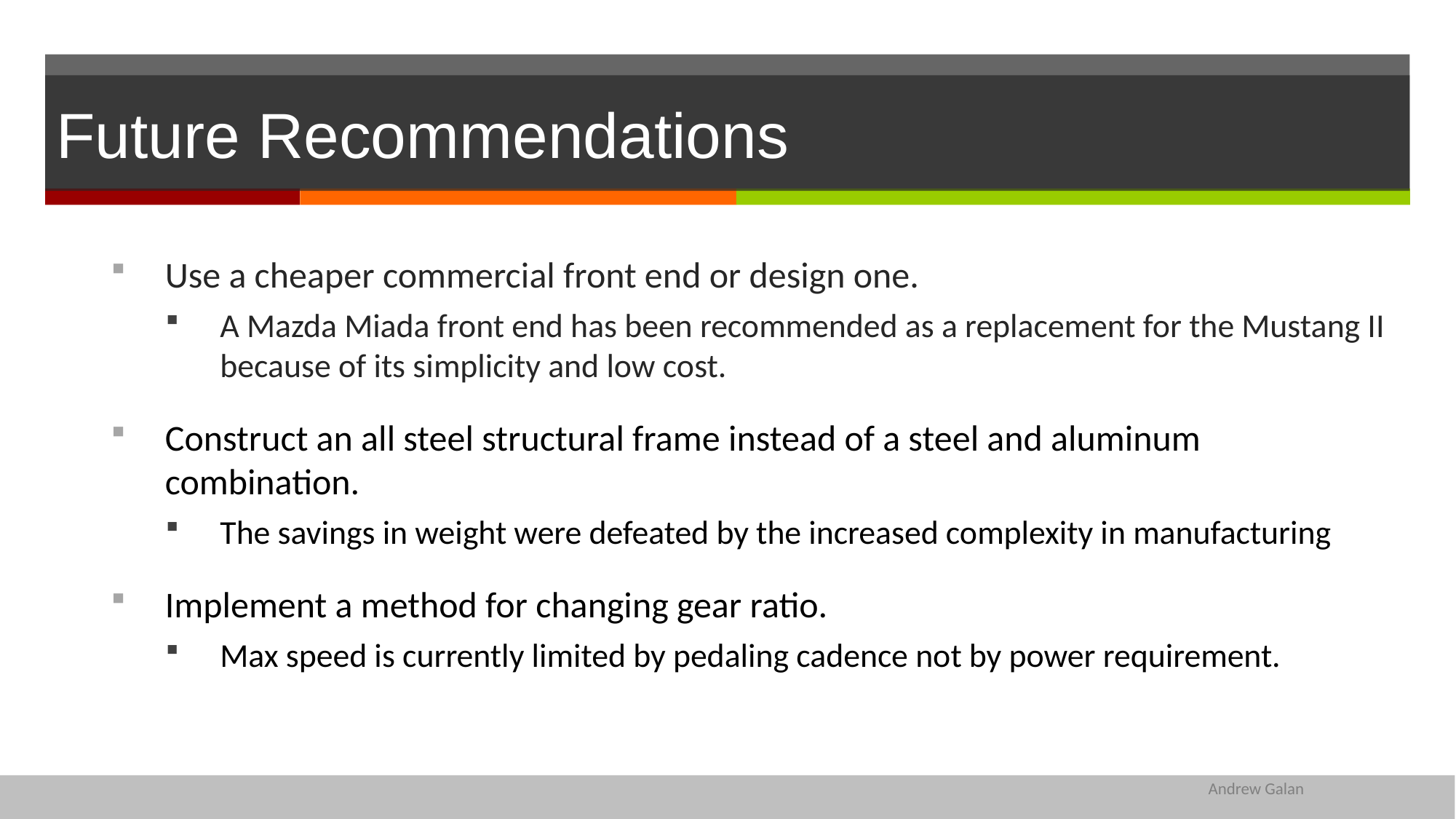

# Future Recommendations
Use a cheaper commercial front end or design one.
A Mazda Miada front end has been recommended as a replacement for the Mustang II because of its simplicity and low cost.
Construct an all steel structural frame instead of a steel and aluminum combination.
The savings in weight were defeated by the increased complexity in manufacturing
Implement a method for changing gear ratio.
Max speed is currently limited by pedaling cadence not by power requirement.
Andrew Galan